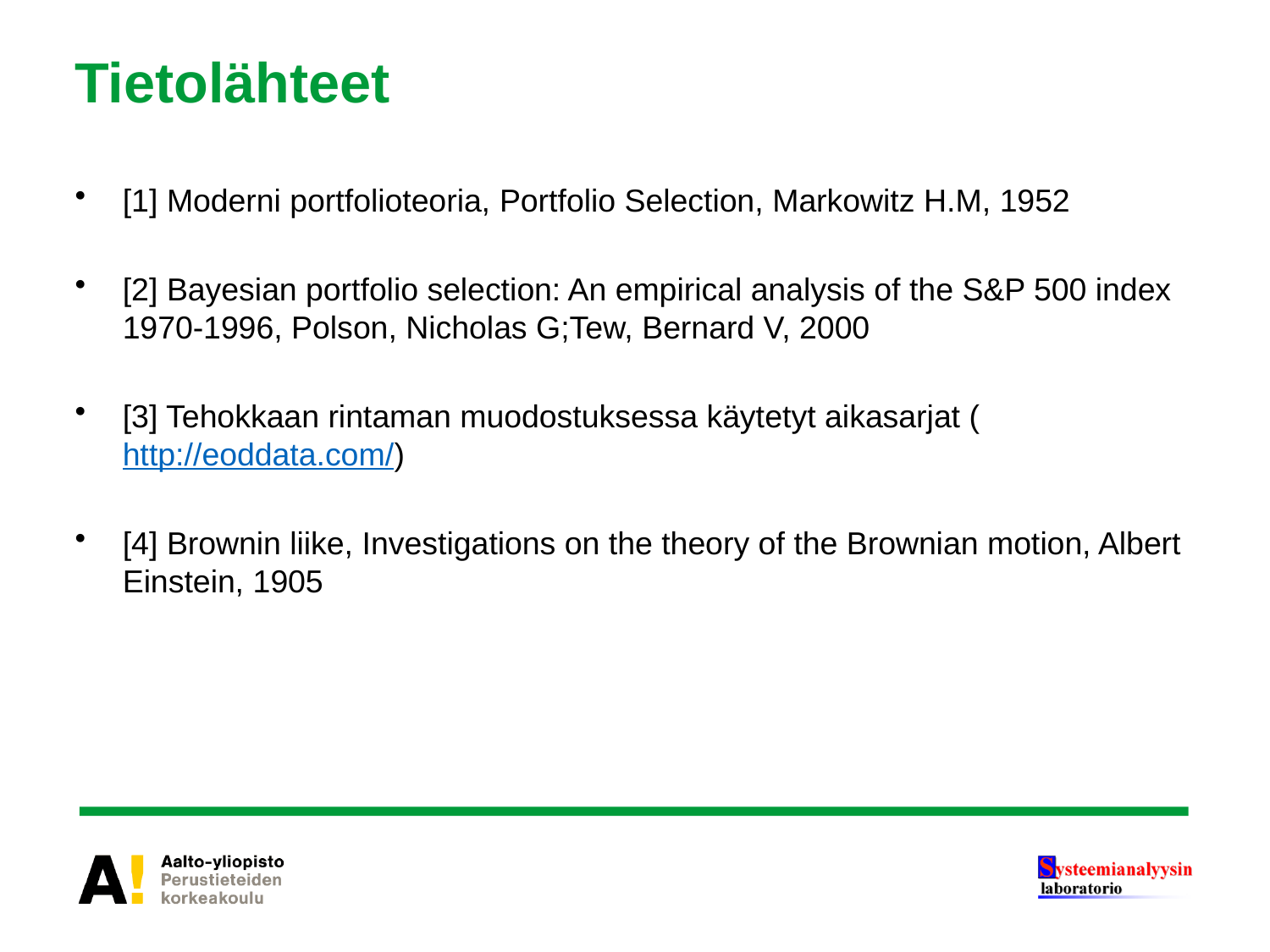

# Tietolähteet

[1] Moderni portfolioteoria, Portfolio Selection, Markowitz H.M, 1952

[2] Bayesian portfolio selection: An empirical analysis of the S&P 500 index 1970-1996, Polson, Nicholas G;Tew, Bernard V, 2000

[3] Tehokkaan rintaman muodostuksessa käytetyt aikasarjat (http://eoddata.com/)

[4] Brownin liike, Investigations on the theory of the Brownian motion, Albert Einstein, 1905